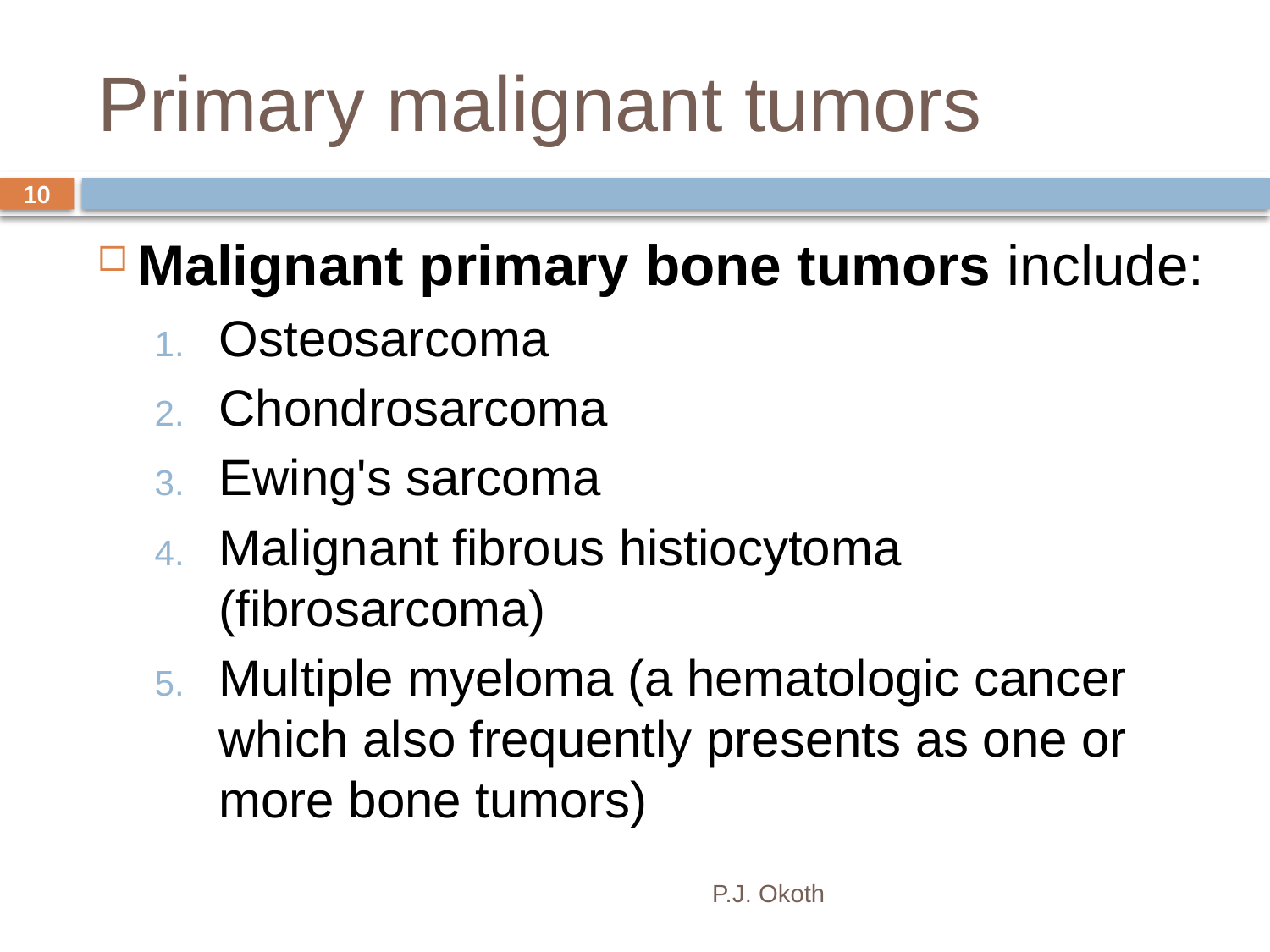

# Primary malignant tumors
10
Malignant primary bone tumors include:
Osteosarcoma
Chondrosarcoma
Ewing's sarcoma
Malignant fibrous histiocytoma (fibrosarcoma)
Multiple myeloma (a hematologic cancer which also frequently presents as one or more bone tumors)

P.J. Okoth